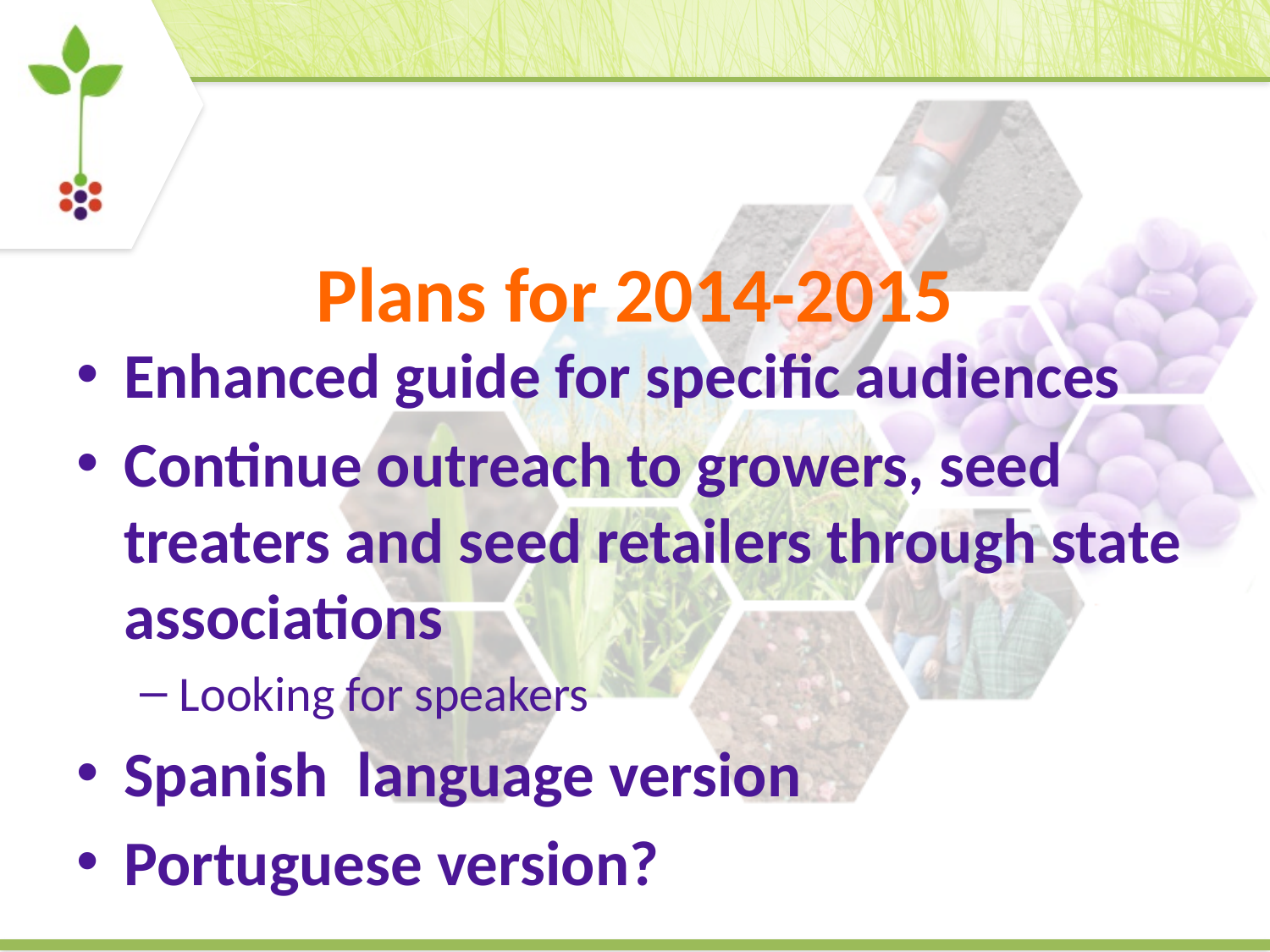

# Plans for 2014-2015
Enhanced guide for specific audiences
Continue outreach to growers, seed treaters and seed retailers through state associations
Looking for speakers
Spanish  language version
Portuguese version?